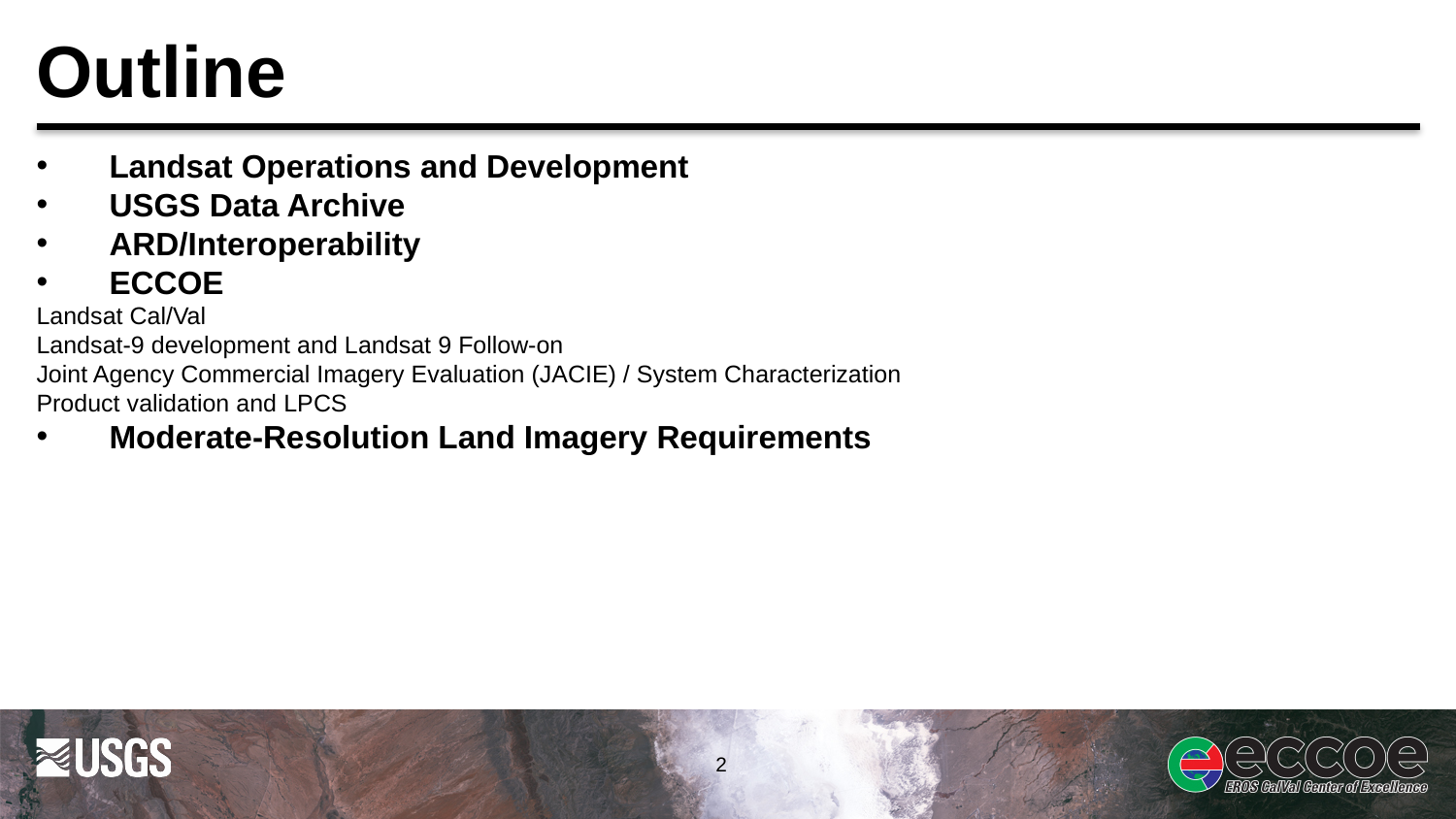

# Outline
Landsat Operations and Development
USGS Data Archive
ARD/Interoperability
ECCOE
Landsat Cal/Val
Landsat-9 development and Landsat 9 Follow-on
Joint Agency Commercial Imagery Evaluation (JACIE) / System Characterization
Product validation and LPCS
Moderate-Resolution Land Imagery Requirements